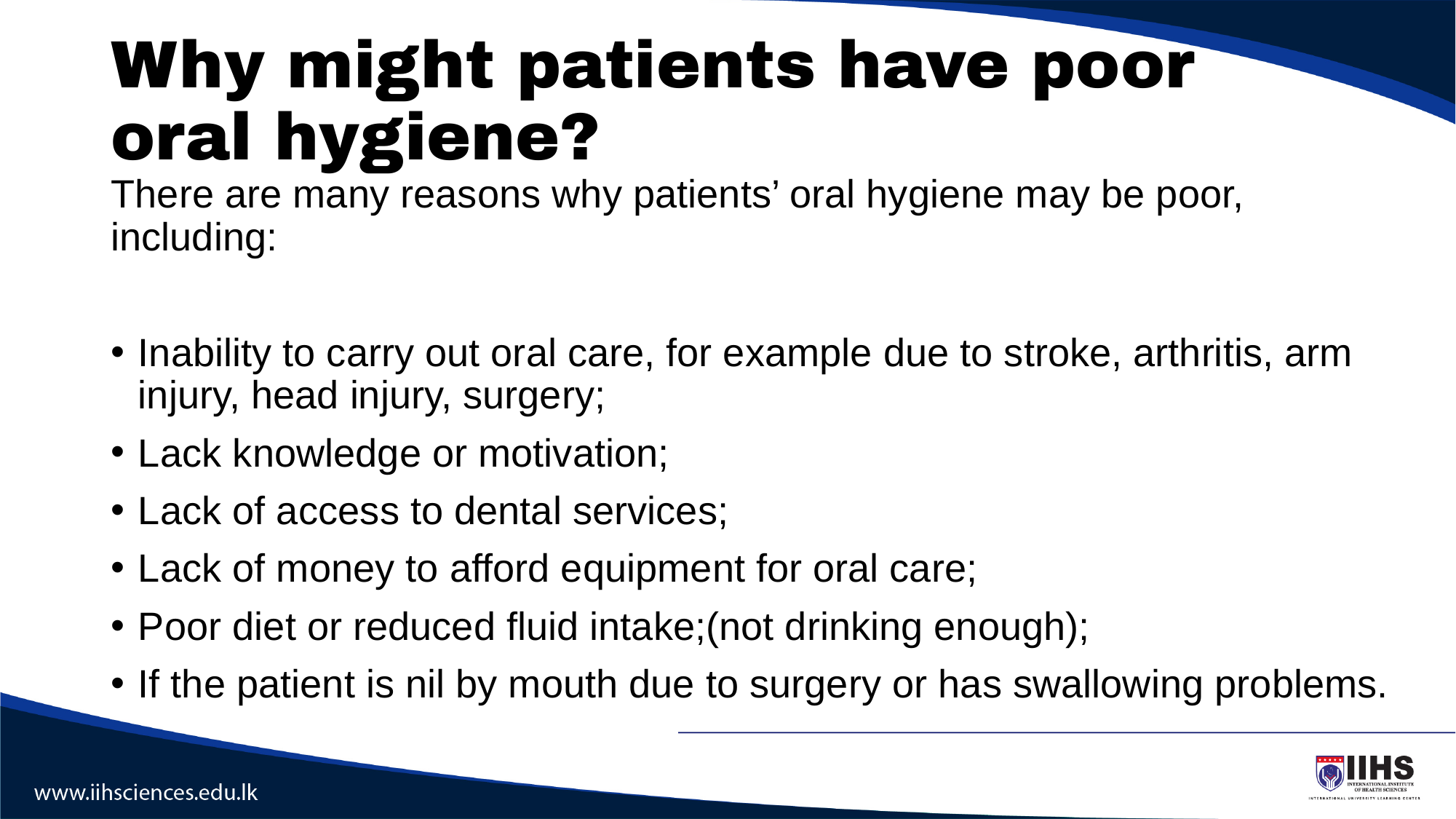

# Why might patients have poor oral hygiene?
There are many reasons why patients’ oral hygiene may be poor, including:

Inability to carry out oral care, for example due to stroke, arthritis, arm injury, head injury, surgery;
Lack knowledge or motivation;
Lack of access to dental services;
Lack of money to afford equipment for oral care;
Poor diet or reduced fluid intake;(not drinking enough);
If the patient is nil by mouth due to surgery or has swallowing problems.